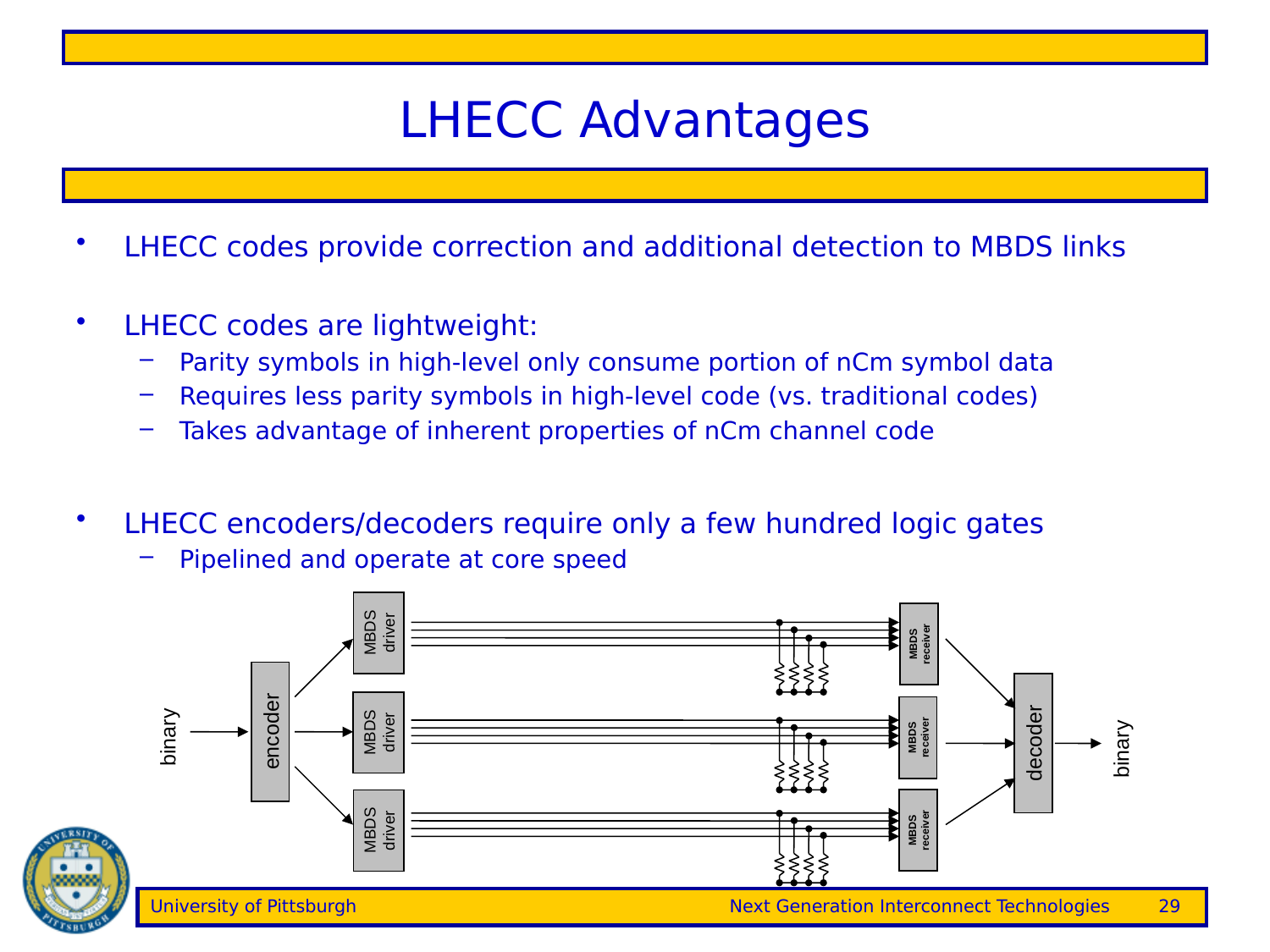

# LHECC Advantages
LHECC codes provide correction and additional detection to MBDS links

LHECC codes are lightweight:
Parity symbols in high-level only consume portion of nCm symbol data
Requires less parity symbols in high-level code (vs. traditional codes)
Takes advantage of inherent properties of nCm channel code

LHECC encoders/decoders require only a few hundred logic gates
Pipelined and operate at core speed
MBDS driver

MBDS receiver

MBDS driver
encoder
MBDS receiver
binary

decoder

binary

MBDS driver
MBDS receiver

University of Pittsburgh	Next Generation Interconnect Technologies	29